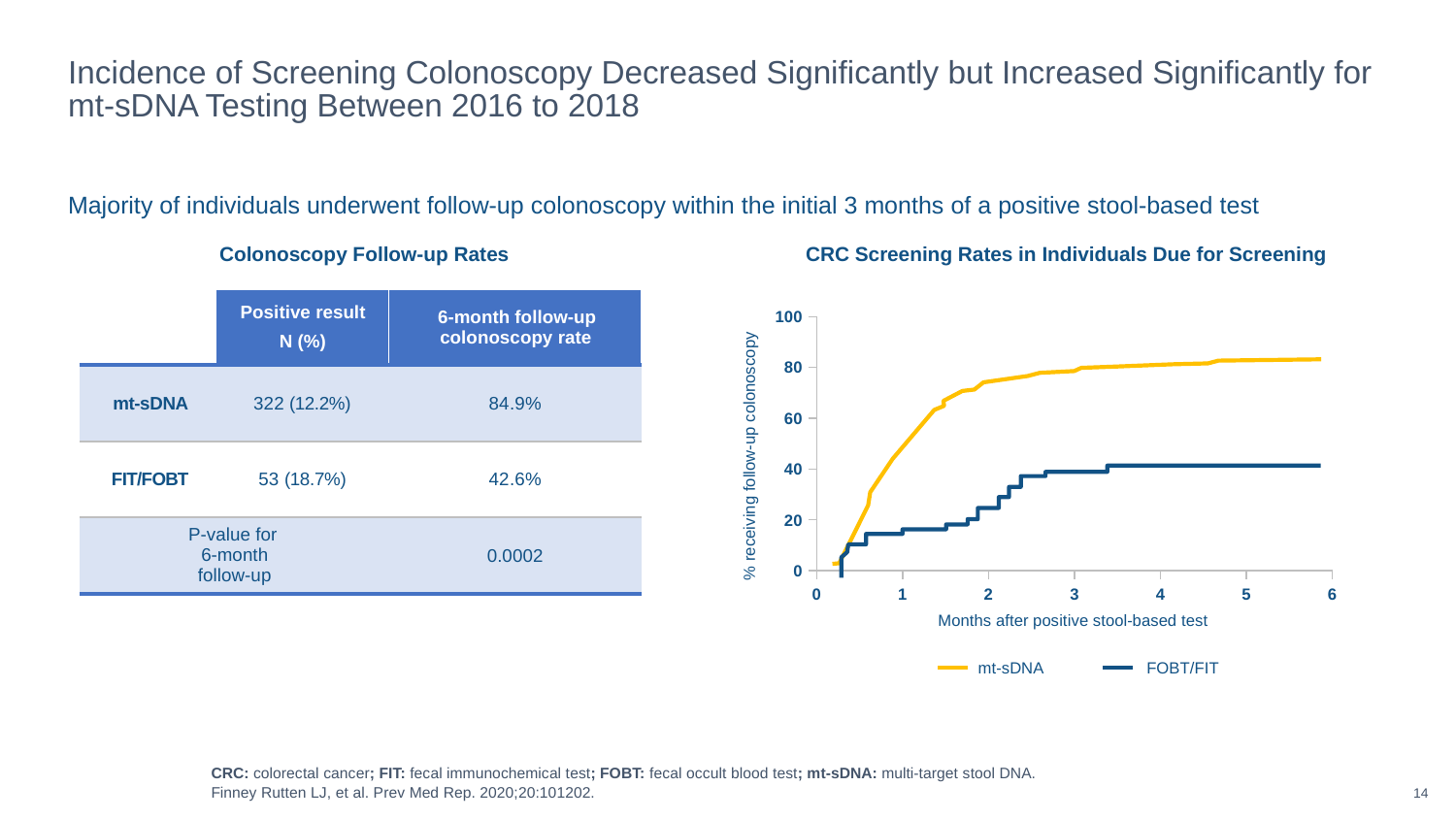

Incidence of Screening Colonoscopy Decreased Significantly but Increased Significantly for mt-sDNA Testing Between 2016 to 2018
Majority of individuals underwent follow-up colonoscopy within the initial 3 months of a positive stool-based test
Colonoscopy Follow-up Rates
CRC Screening Rates in Individuals Due for Screening
|  | Positive result N (%) | 6-month follow-up colonoscopy rate |
| --- | --- | --- |
| mt-sDNA | 322 (12.2%) | 84.9% |
| FIT/FOBT | 53 (18.7%) | 42.6% |
| P-value for 6-month follow-up |  | 0.0002 |

### Chart

| Category | Series 1 |
|---|---|
| 0 | 0.0 |
| 1 | 0.0 |
| 2 | 0.0 |
| 3 | 0.0 |
| 4 | 0.0 |
| 5 | 0.0 |
| 6 | 0.0 |
% receiving follow-up colonoscopy
Months after positive stool-based test
mt-sDNA
FOBT/FIT

CRC: colorectal cancer; FIT: fecal immunochemical test; FOBT: fecal occult blood test; mt-sDNA: multi-target stool DNA.
Finney Rutten LJ, et al. Prev Med Rep. 2020;20:101202.